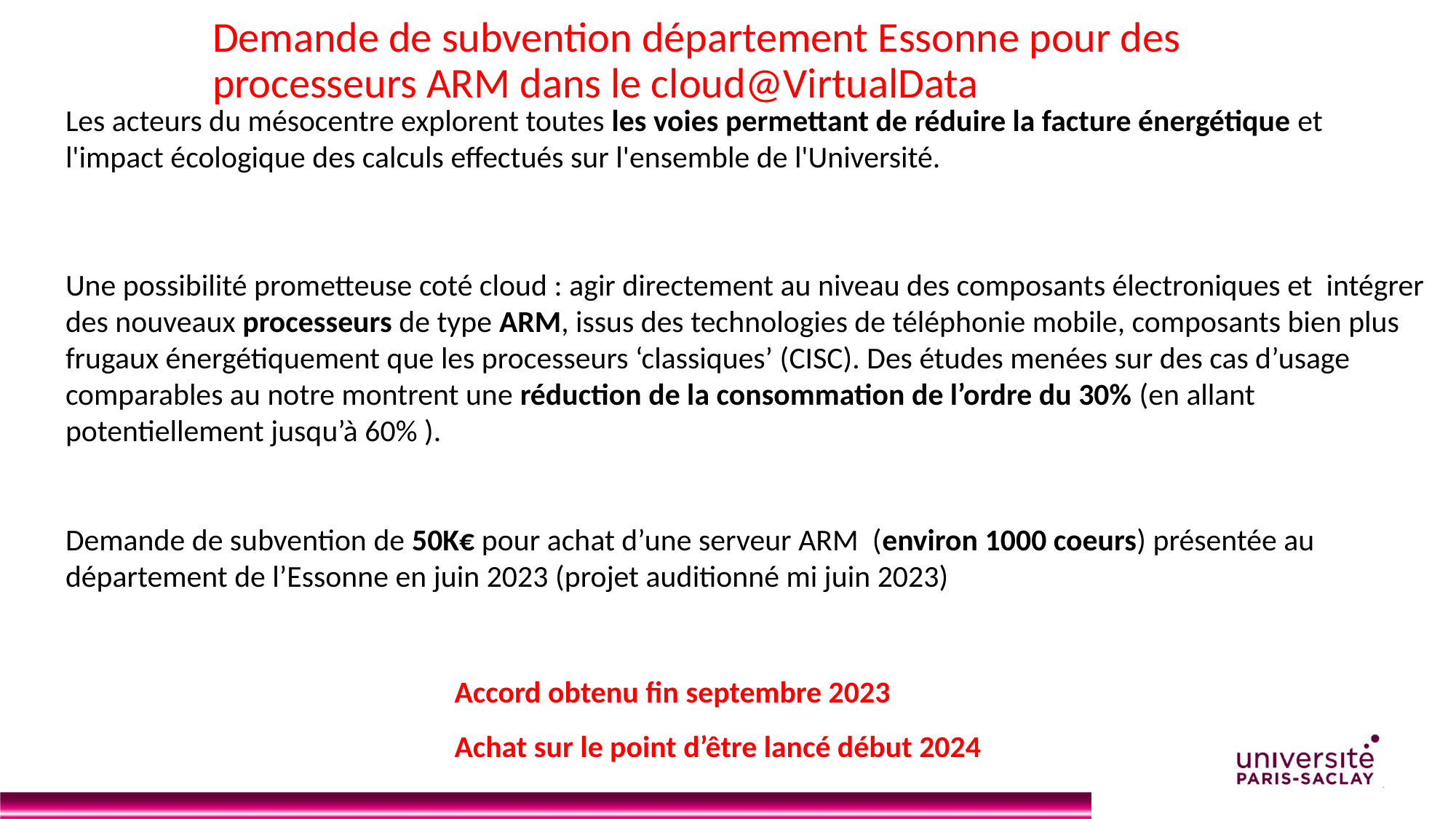

# Demande de subvention département Essonne pour des processeurs ARM dans le cloud@VirtualData
Les acteurs du mésocentre explorent toutes les voies permettant de réduire la facture énergétique et l'impact écologique des calculs effectués sur l'ensemble de l'Université.

Une possibilité prometteuse coté cloud : agir directement au niveau des composants électroniques et  intégrer des nouveaux processeurs de type ARM, issus des technologies de téléphonie mobile, composants bien plus frugaux énergétiquement que les processeurs ‘classiques’ (CISC). Des études menées sur des cas d’usage comparables au notre montrent une réduction de la consommation de l’ordre du 30% (en allant potentiellement jusqu’à 60% ).

Demande de subvention de 50K€ pour achat d’une serveur ARM  (environ 1000 coeurs) présentée au département de l’Essonne en juin 2023 (projet auditionné mi juin 2023)

Accord obtenu fin septembre 2023
Achat sur le point d’être lancé début 2024